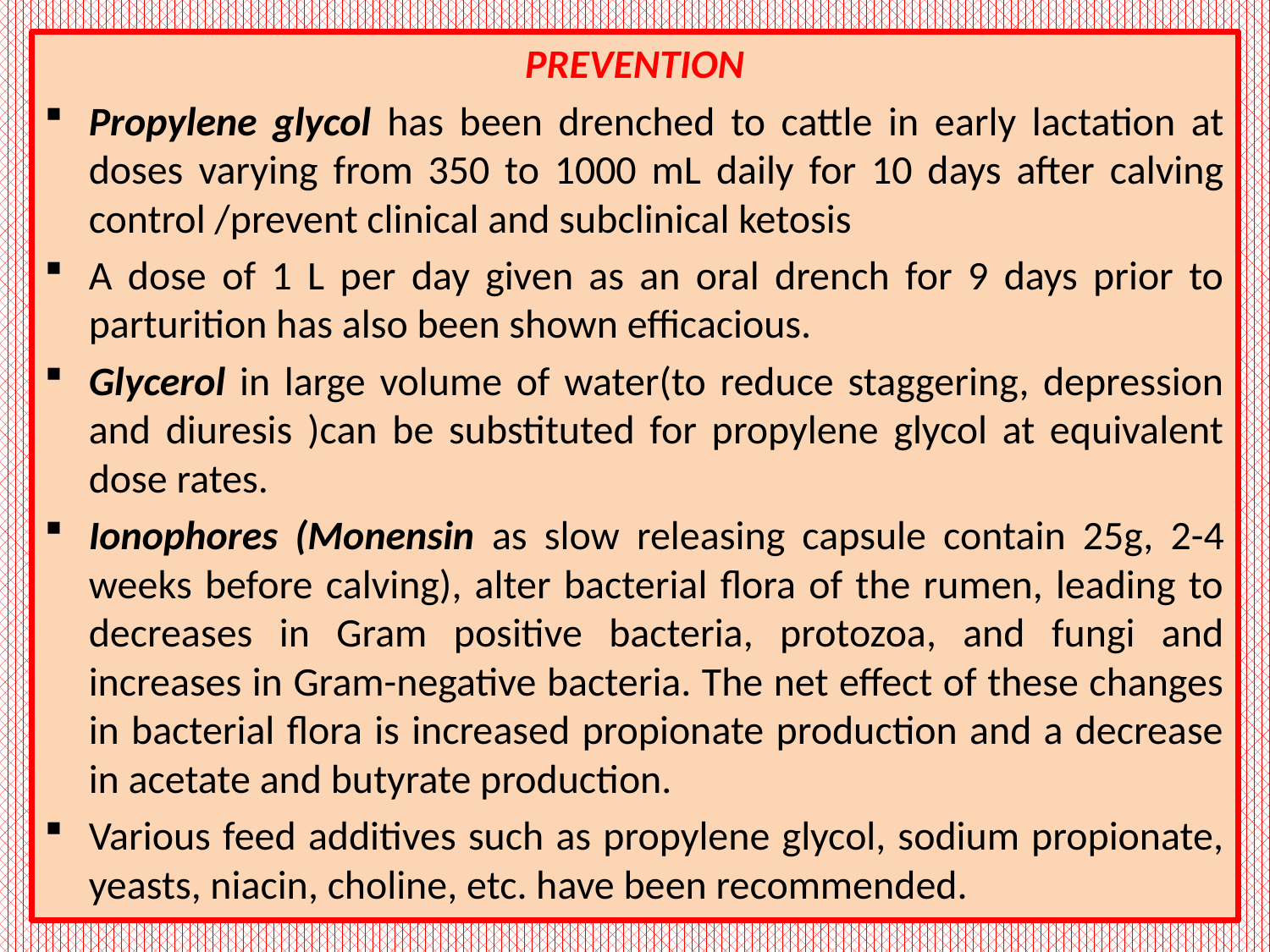

PREVENTION
Propylene glycol has been drenched to cattle in early lactation at doses varying from 350 to 1000 mL daily for 10 days after calving control /prevent clinical and subclinical ketosis
A dose of 1 L per day given as an oral drench for 9 days prior to parturition has also been shown efficacious.
Glycerol in large volume of water(to reduce staggering, depression and diuresis )can be substituted for propylene glycol at equivalent dose rates.
Ionophores (Monensin as slow releasing capsule contain 25g, 2-4 weeks before calving), alter bacterial flora of the rumen, leading to decreases in Gram positive bacteria, protozoa, and fungi and increases in Gram-negative bacteria. The net effect of these changes in bacterial flora is increased propionate production and a decrease in acetate and butyrate production.
Various feed additives such as propylene glycol, sodium propionate, yeasts, niacin, choline, etc. have been recommended.